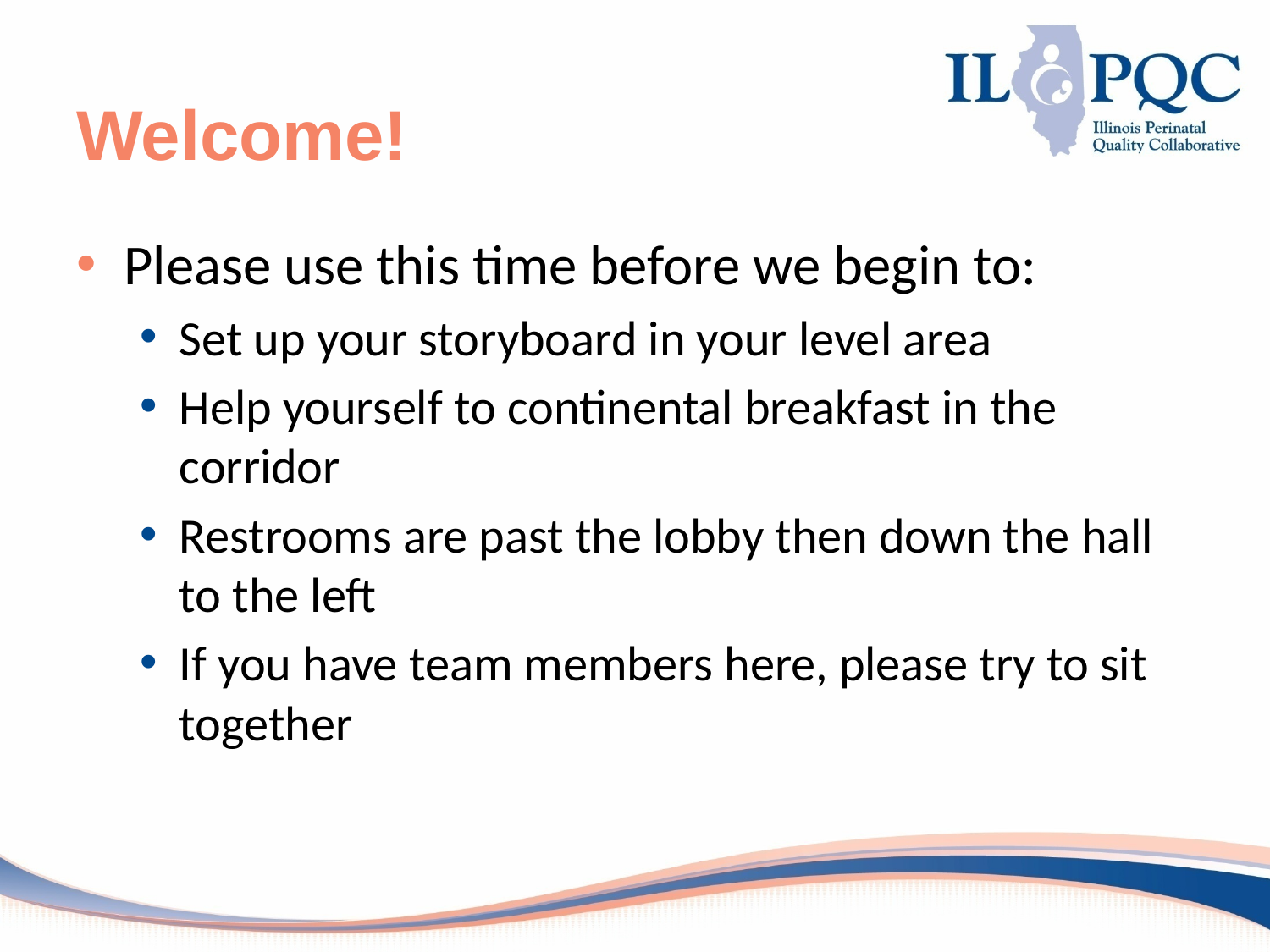

# Welcome!
Please use this time before we begin to:
Set up your storyboard in your level area
Help yourself to continental breakfast in the corridor
Restrooms are past the lobby then down the hall to the left
If you have team members here, please try to sit together